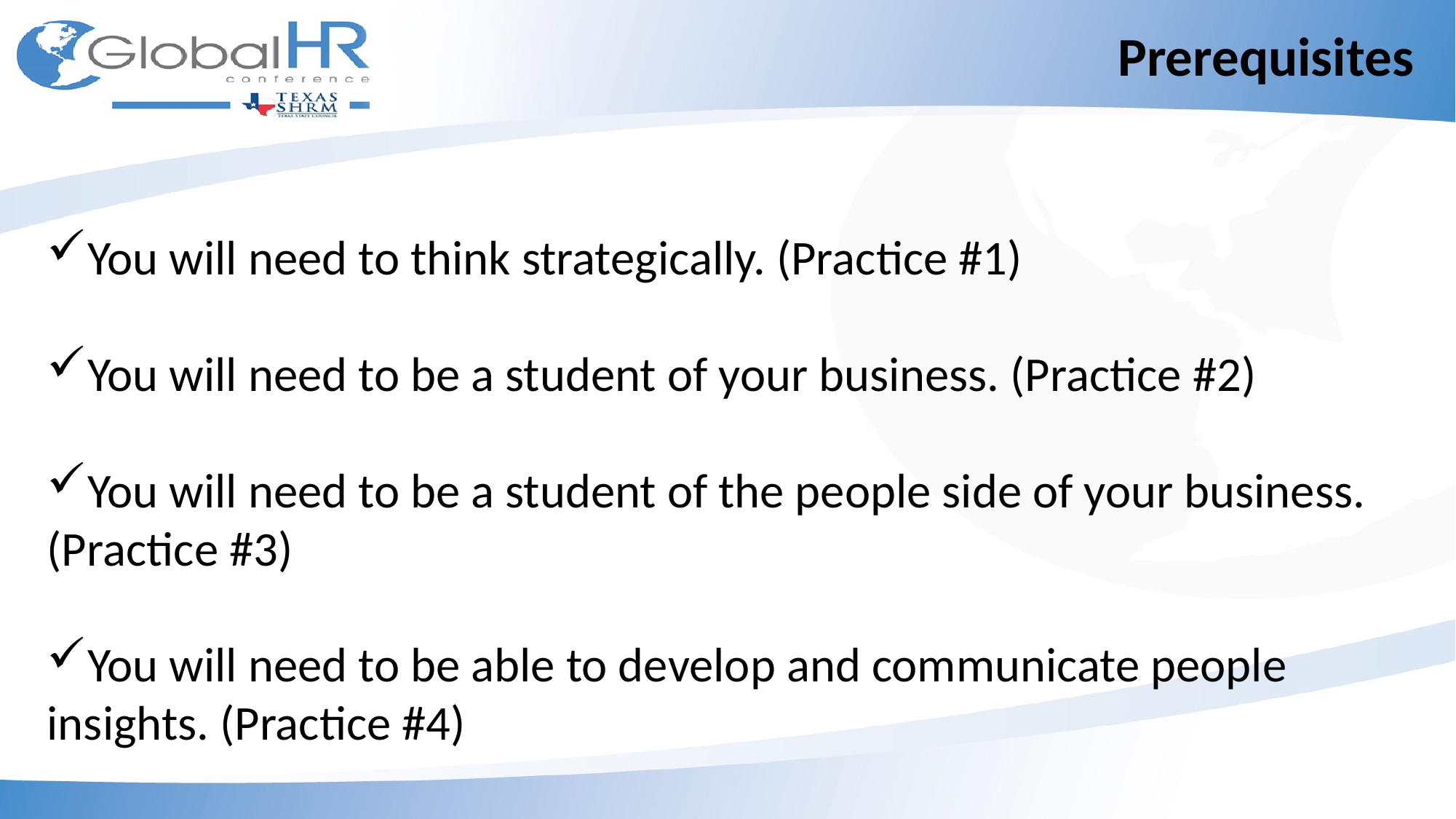

Prerequisites
You will need to think strategically. (Practice #1)

You will need to be a student of your business. (Practice #2)

You will need to be a student of the people side of your business. (Practice #3)

You will need to be able to develop and communicate people insights. (Practice #4)